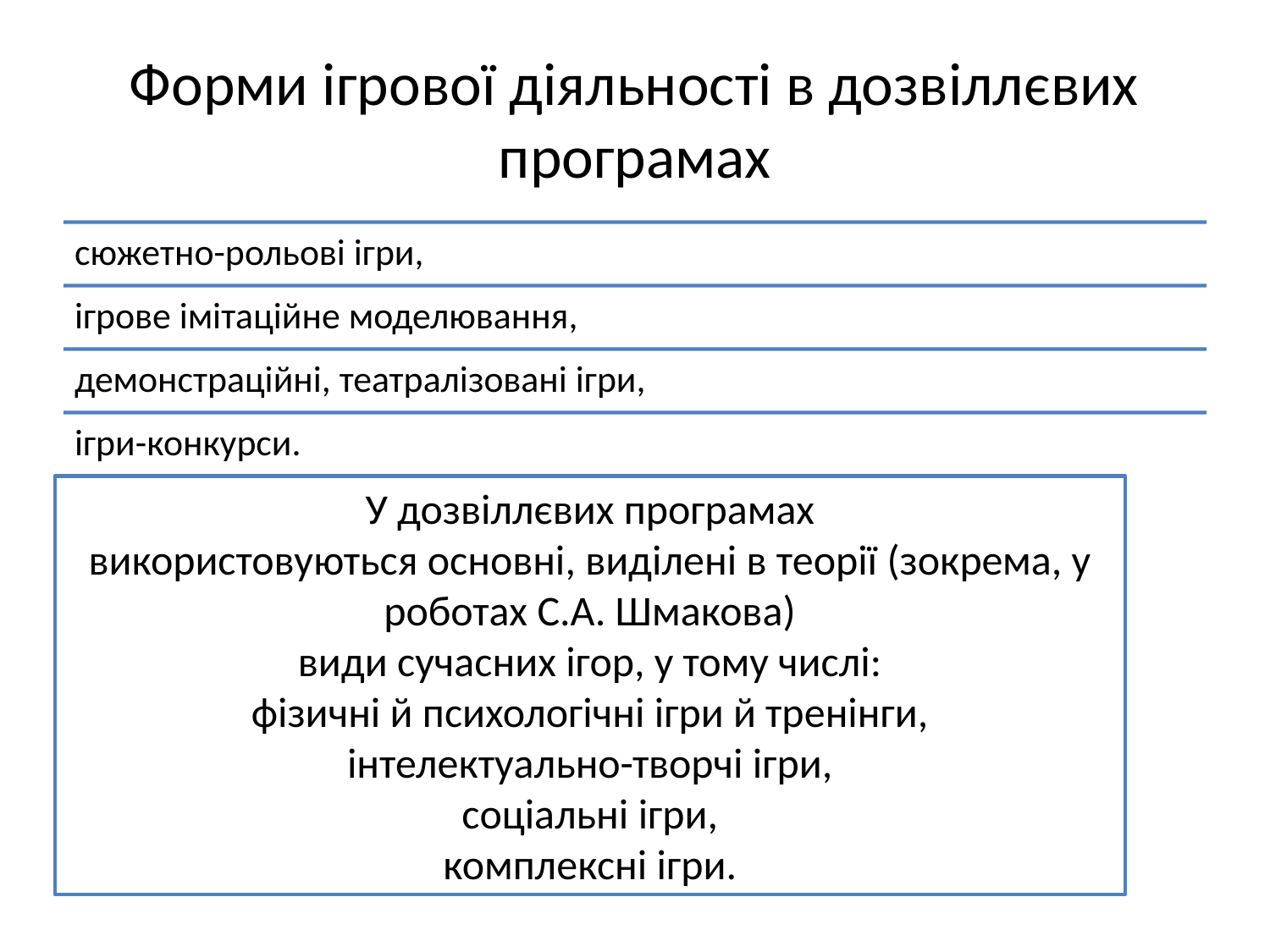

# Форми ігрової діяльності в дозвіллєвих програмах
сюжетно-рольові ігри,
ігрове імітаційне моделювання,
демонстраційні, театралізовані ігри,
ігри-конкурси.
У дозвіллєвих програмах
використовуються основні, виділені в теорії (зокрема, у роботах С.А. Шмакова)
види сучасних ігор, у тому числі:
фізичні й психологічні ігри й тренінги,
інтелектуально-творчі ігри,
соціальні ігри,
комплексні ігри.